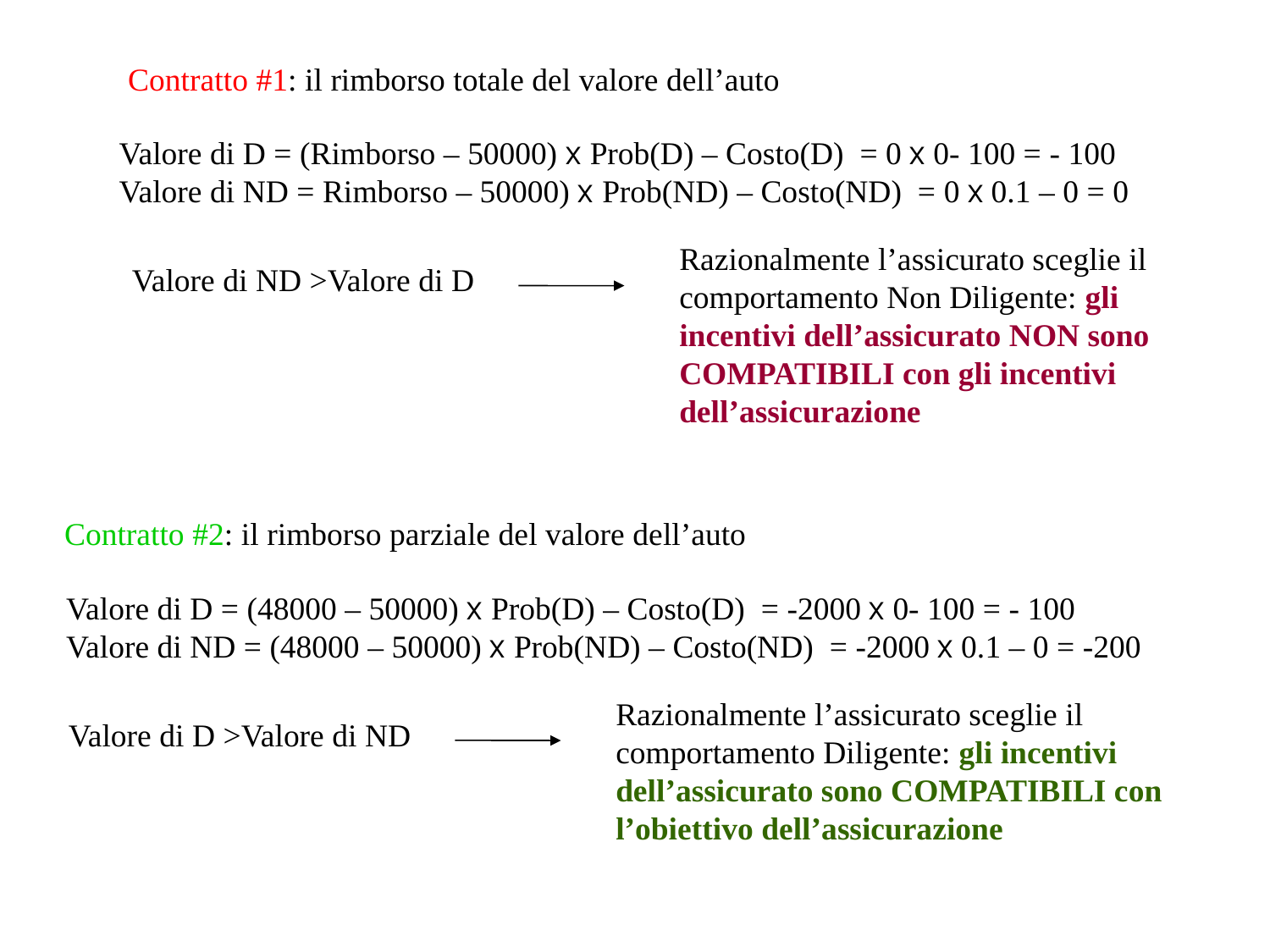

Contratto #1: il rimborso totale del valore dell’auto
Valore di D = (Rimborso – 50000) x Prob(D) – Costo(D)  = 0 x 0- 100 = - 100
Valore di ND = Rimborso – 50000) x Prob(ND) – Costo(ND)  = 0 x 0.1 – 0 = 0
Razionalmente l’assicurato sceglie il comportamento Non Diligente: gli incentivi dell’assicurato NON sono COMPATIBILI con gli incentivi dell’assicurazione
Valore di ND >Valore di D

Contratto #2: il rimborso parziale del valore dell’auto
Valore di D = (48000 – 50000) x Prob(D) – Costo(D)  = -2000 x 0- 100 = - 100
Valore di ND = (48000 – 50000) x Prob(ND) – Costo(ND)  = -2000 x 0.1 – 0 = -200
Razionalmente l’assicurato sceglie il comportamento Diligente: gli incentivi dell’assicurato sono COMPATIBILI con l’obiettivo dell’assicurazione
Valore di D >Valore di ND